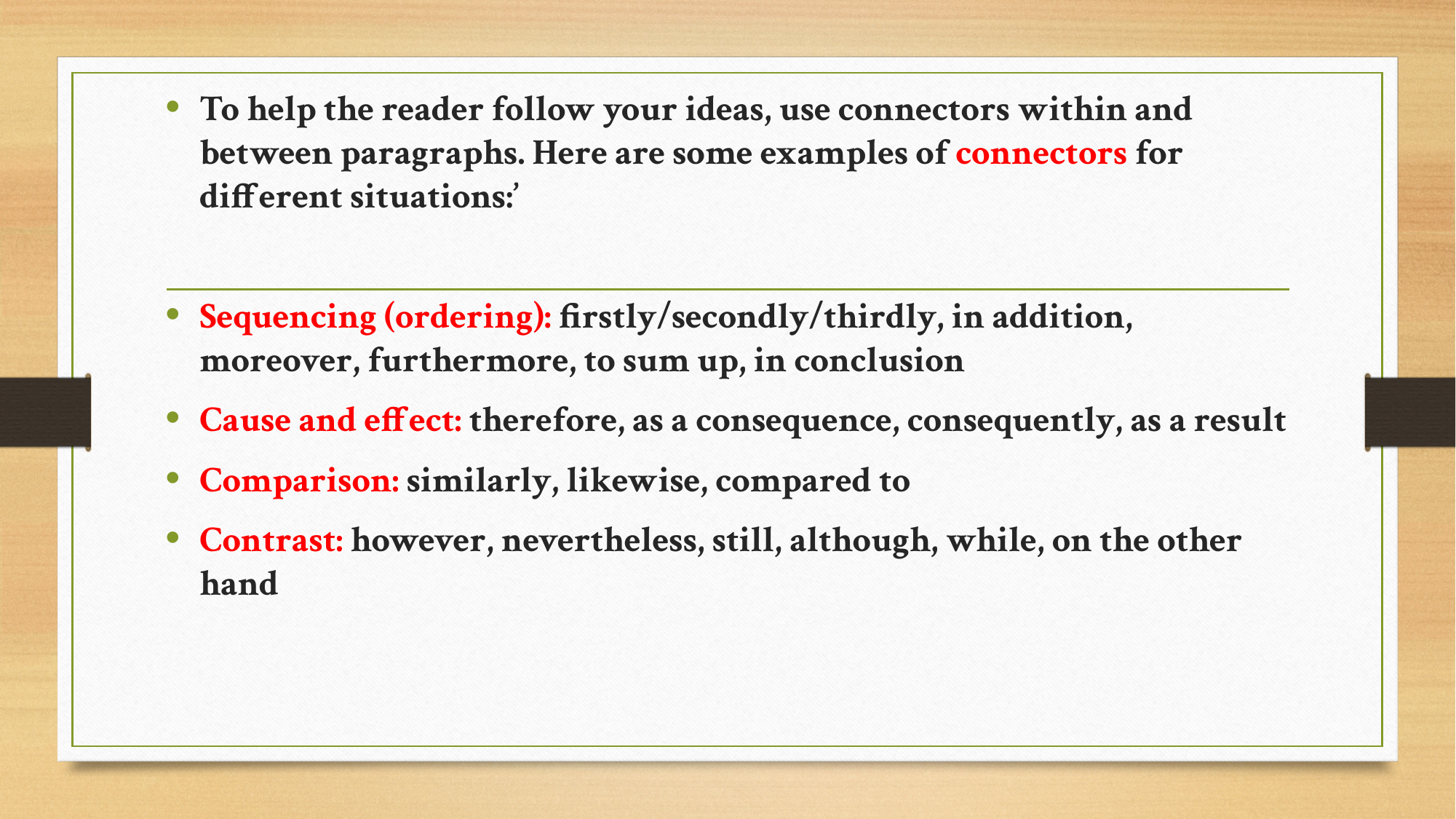

To help the reader follow your ideas, use connectors within and between paragraphs. Here are some examples of connectors for different situations:’

Sequencing (ordering): firstly/secondly/thirdly, in addition, moreover, furthermore, to sum up, in conclusion
Cause and effect: therefore, as a consequence, consequently, as a result
Comparison: similarly, likewise, compared to
Contrast: however, nevertheless, still, although, while, on the other hand